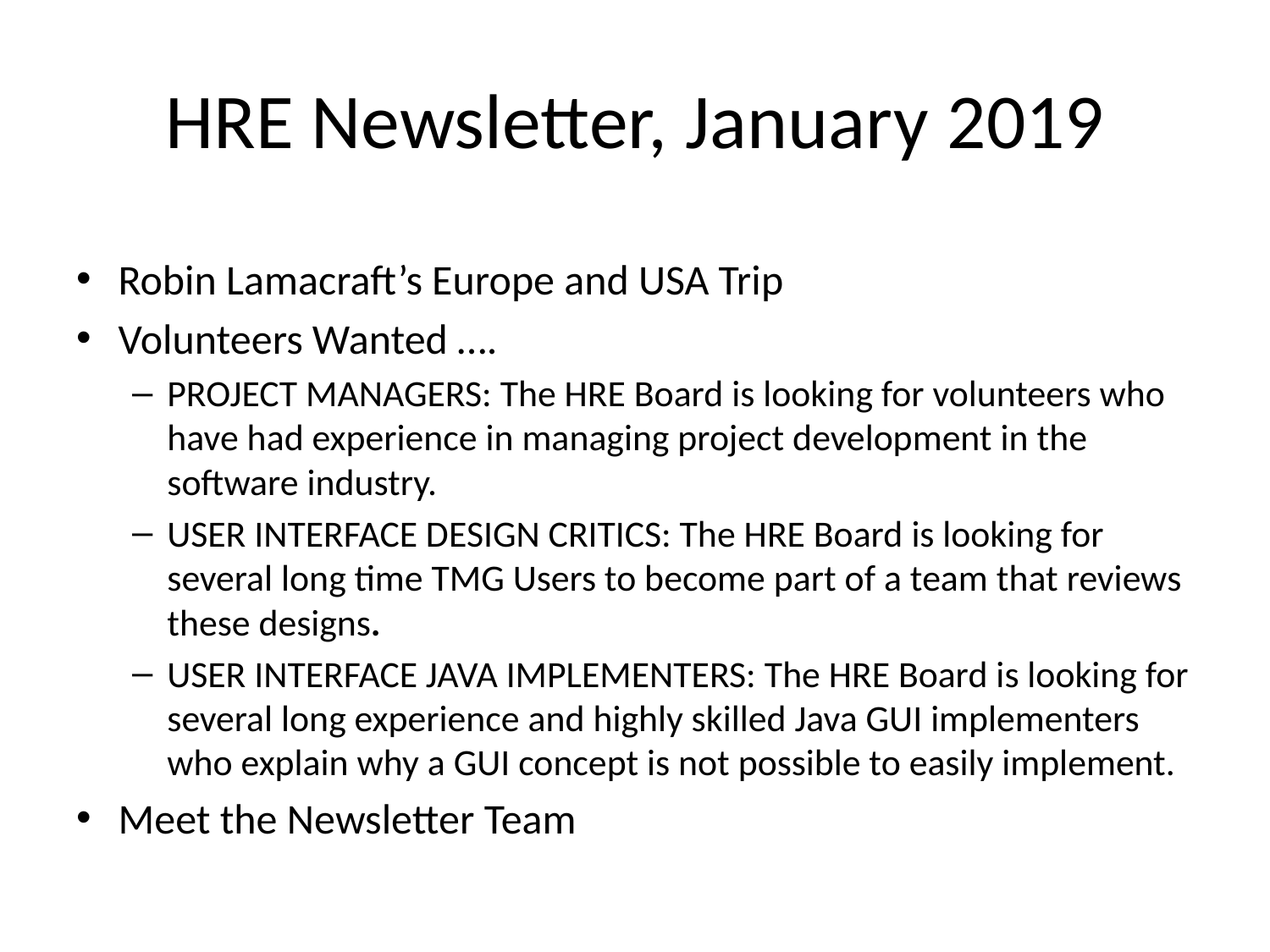

# HRE Newsletter, January 2019
Robin Lamacraft’s Europe and USA Trip
Volunteers Wanted ….
PROJECT MANAGERS: The HRE Board is looking for volunteers who have had experience in managing project development in the software industry.
USER INTERFACE DESIGN CRITICS: The HRE Board is looking for several long time TMG Users to become part of a team that reviews these designs.
USER INTERFACE JAVA IMPLEMENTERS: The HRE Board is looking for several long experience and highly skilled Java GUI implementers who explain why a GUI concept is not possible to easily implement.
Meet the Newsletter Team